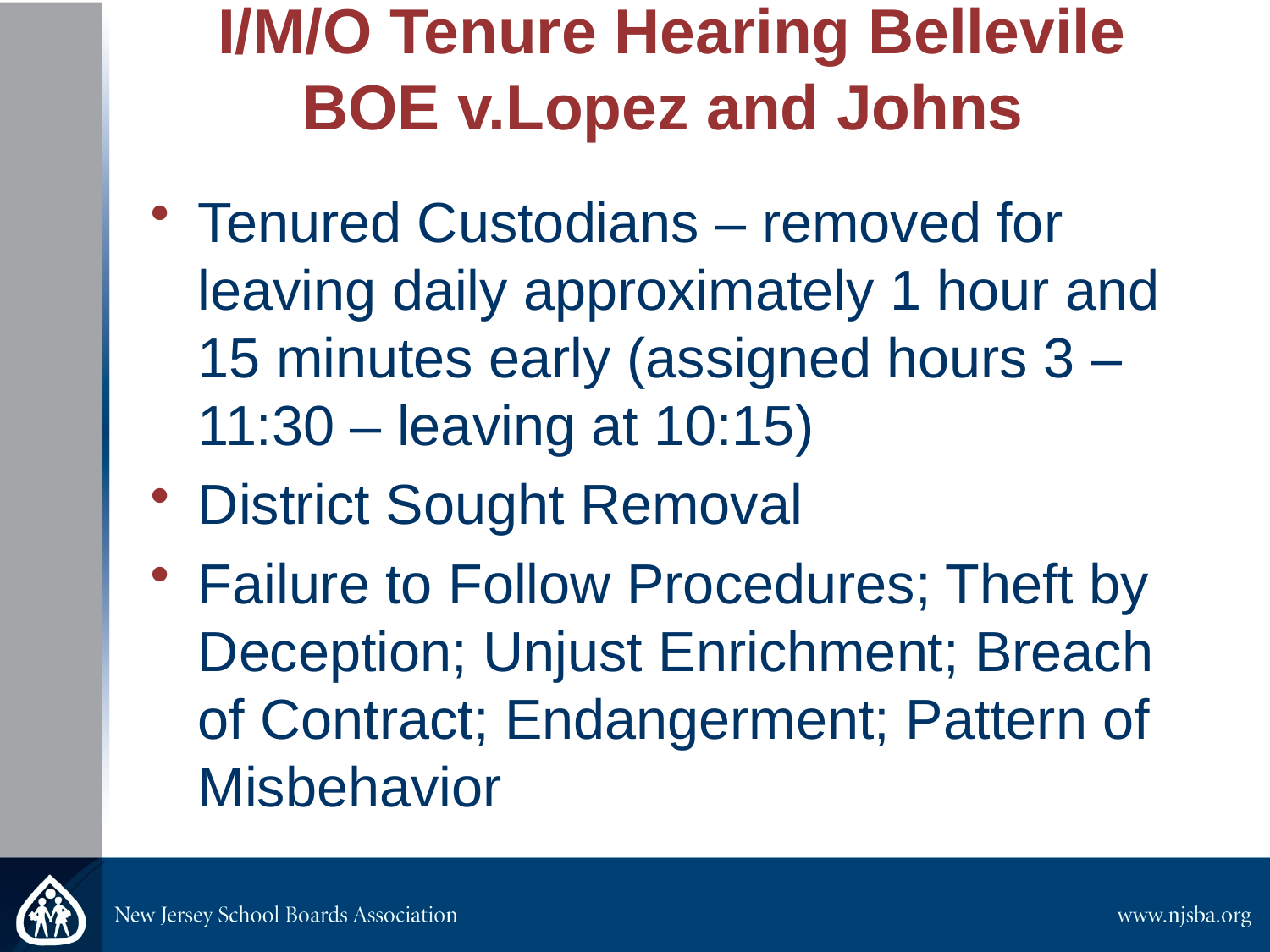

# I/M/O Tenure Hearing Bellevile BOE v.Lopez and Johns
Tenured Custodians – removed for leaving daily approximately 1 hour and 15 minutes early (assigned hours 3 – 11:30 – leaving at 10:15)
District Sought Removal
Failure to Follow Procedures; Theft by Deception; Unjust Enrichment; Breach of Contract; Endangerment; Pattern of Misbehavior